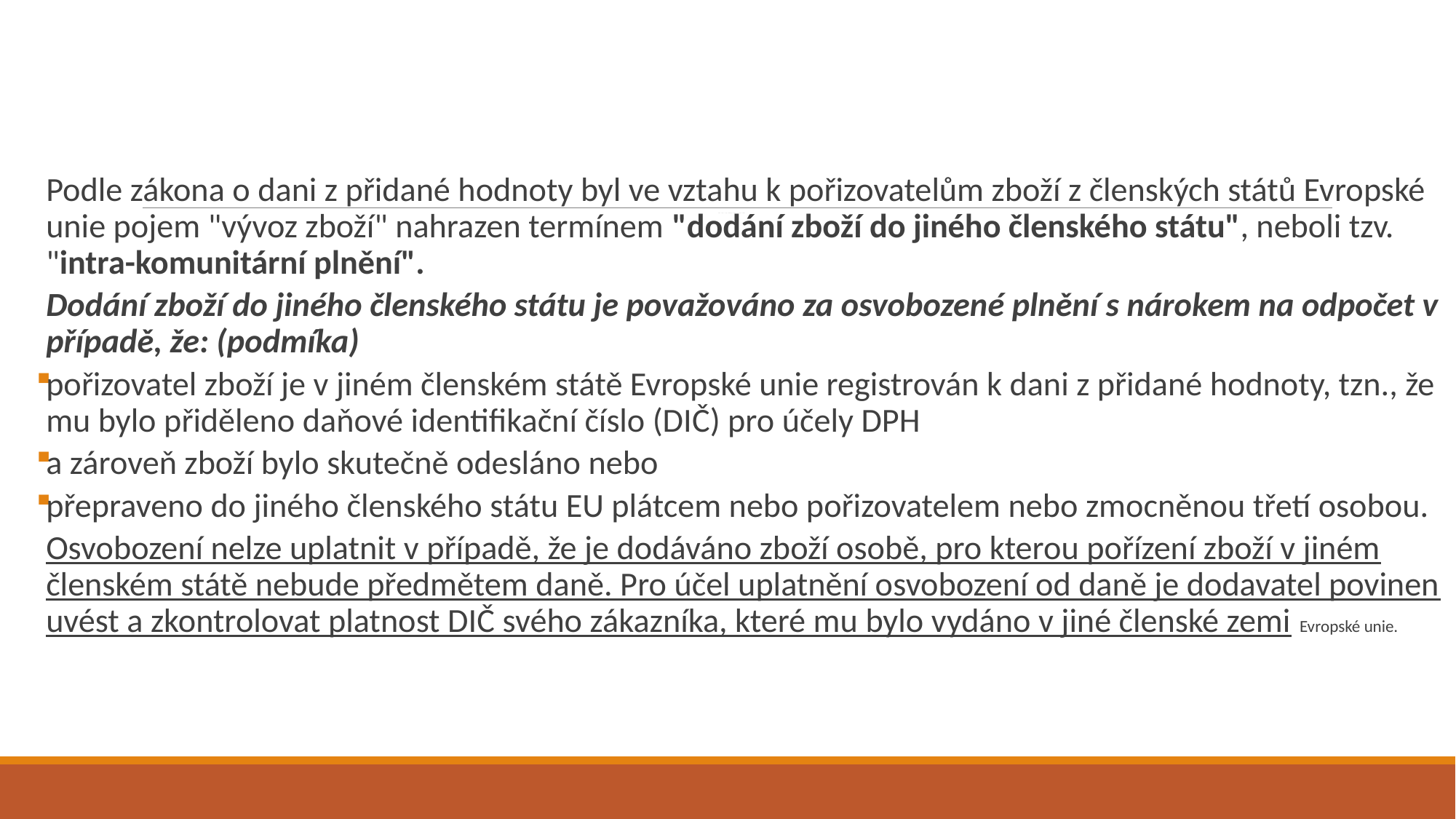

# Dodání zboží do jiného členského státu, vývoz zboží
Podle zákona o dani z přidané hodnoty byl ve vztahu k pořizovatelům zboží z členských států Evropské unie pojem "vývoz zboží" nahrazen termínem "dodání zboží do jiného členského státu", neboli tzv. "intra-komunitární plnění".
Dodání zboží do jiného členského státu je považováno za osvobozené plnění s nárokem na odpočet v případě, že: (podmíka)
pořizovatel zboží je v jiném členském státě Evropské unie registrován k dani z přidané hodnoty, tzn., že mu bylo přiděleno daňové identifikační číslo (DIČ) pro účely DPH
a zároveň zboží bylo skutečně odesláno nebo
přepraveno do jiného členského státu EU plátcem nebo pořizovatelem nebo zmocněnou třetí osobou.
Osvobození nelze uplatnit v případě, že je dodáváno zboží osobě, pro kterou pořízení zboží v jiném členském státě nebude předmětem daně. Pro účel uplatnění osvobození od daně je dodavatel povinen uvést a zkontrolovat platnost DIČ svého zákazníka, které mu bylo vydáno v jiné členské zemi Evropské unie.